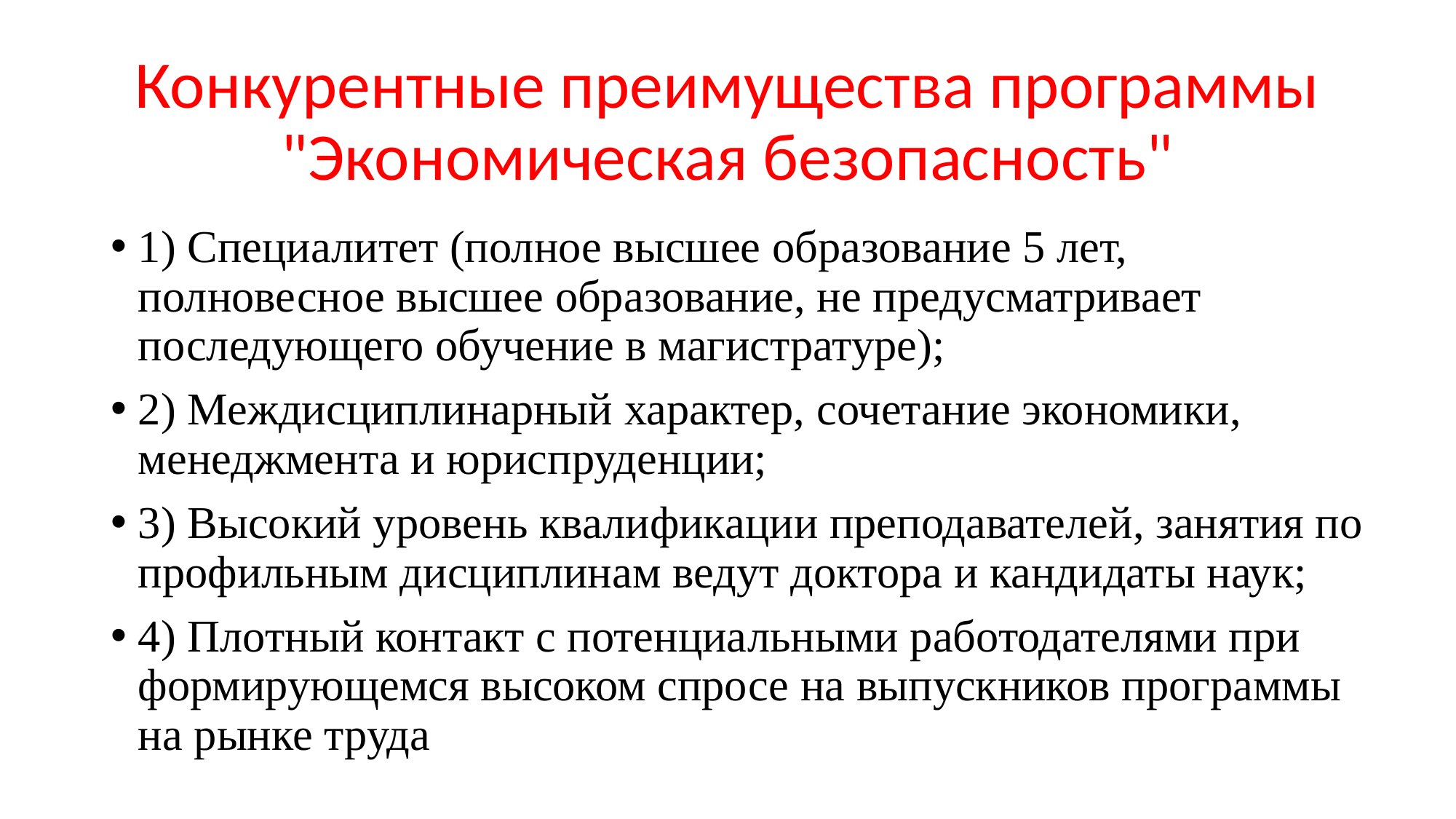

# Конкурентные преимущества программы "Экономическая безопасность"
1) Специалитет (полное высшее образование 5 лет, полновесное высшее образование, не предусматривает последующего обучение в магистратуре);
2) Междисциплинарный характер, сочетание экономики, менеджмента и юриспруденции;
3) Высокий уровень квалификации преподавателей, занятия по профильным дисциплинам ведут доктора и кандидаты наук;
4) Плотный контакт с потенциальными работодателями при формирующемся высоком спросе на выпускников программы на рынке труда